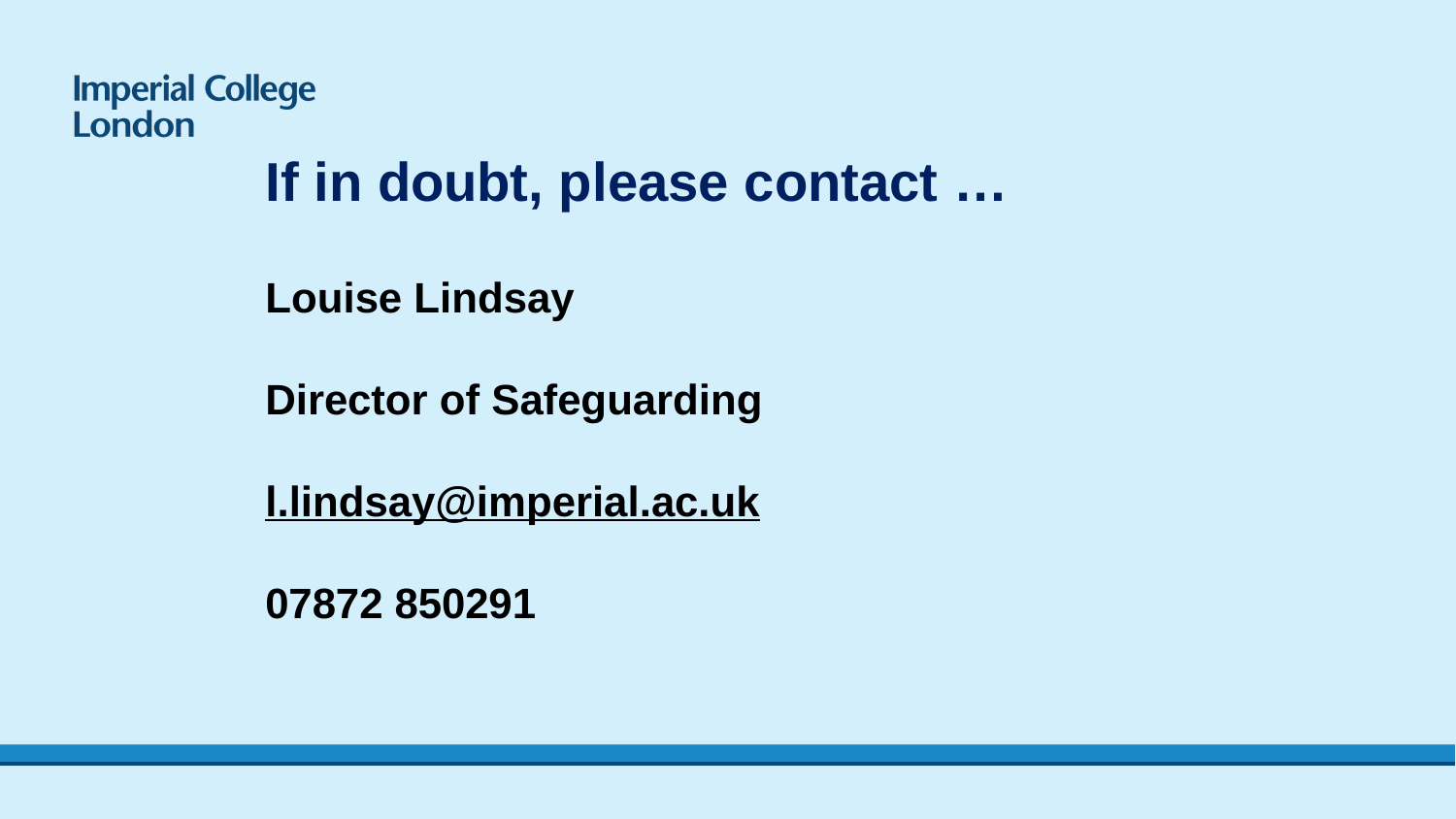

If in doubt, please contact …

Louise Lindsay

Director of Safeguarding

l.lindsay@imperial.ac.uk

07872 850291